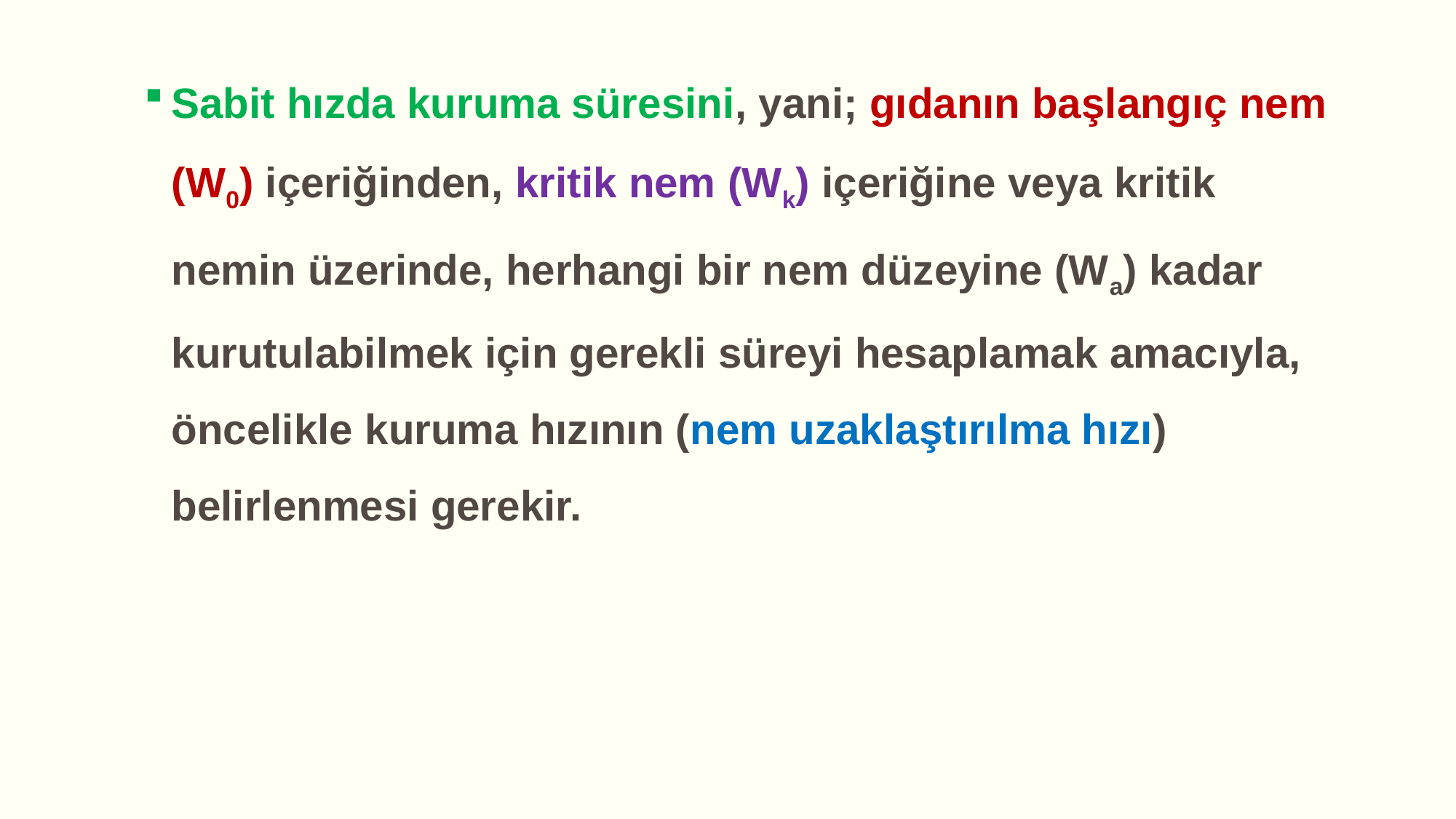

Sabit hızda kuruma süresini, yani; gıdanın başlangıç nem (W0) içeriğinden, kritik nem (Wk) içeriğine veya kritik nemin üzerinde, herhangi bir nem düzeyine (Wa) kadar kurutulabilmek için gerekli süreyi hesaplamak amacıyla, öncelikle kuruma hızının (nem uzaklaştırılma hızı) belirlenmesi gerekir.